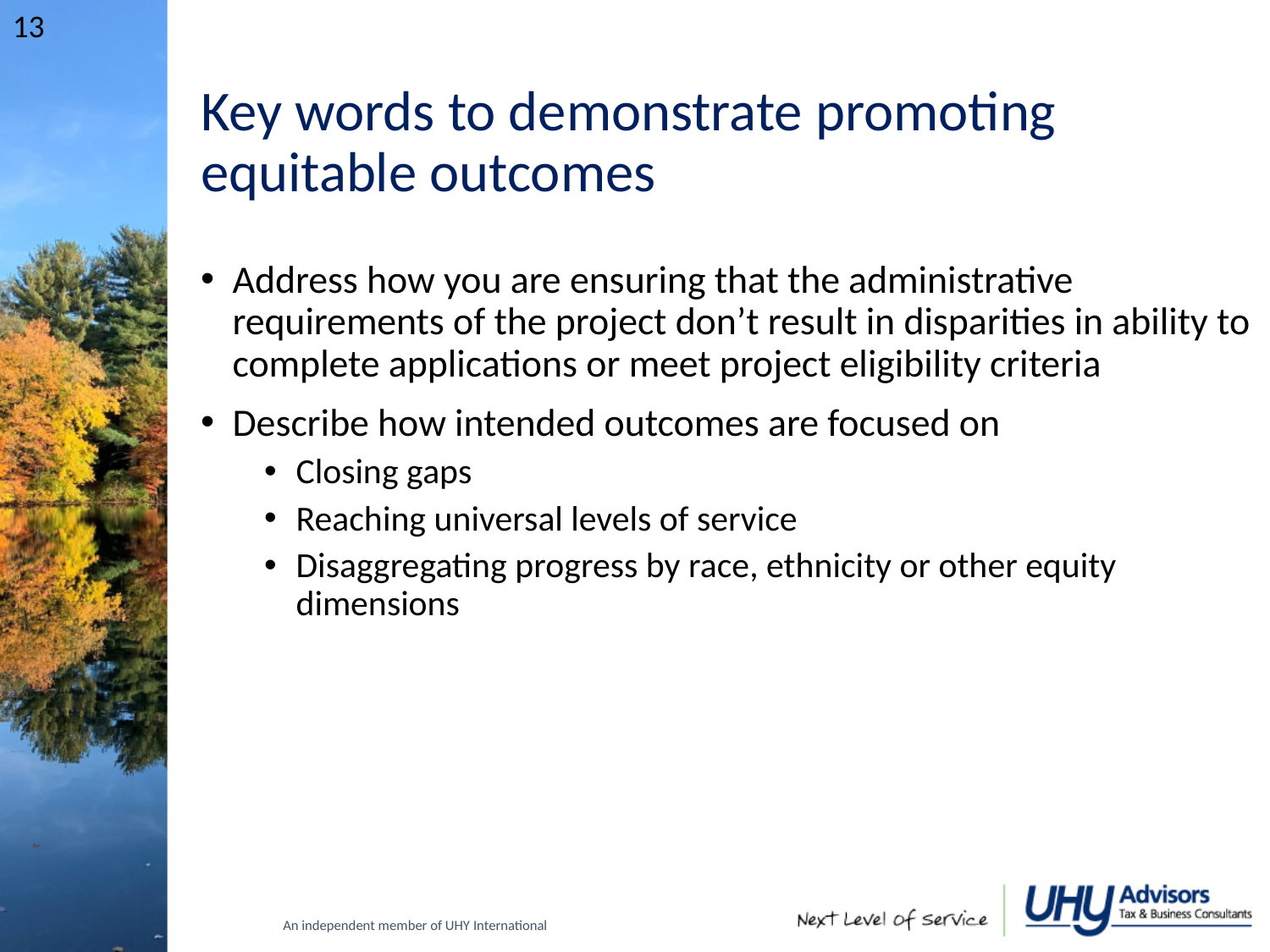

13
# Key words to demonstrate promoting equitable outcomes
Address how you are ensuring that the administrative requirements of the project don’t result in disparities in ability to complete applications or meet project eligibility criteria
Describe how intended outcomes are focused on
Closing gaps
Reaching universal levels of service
Disaggregating progress by race, ethnicity or other equity dimensions